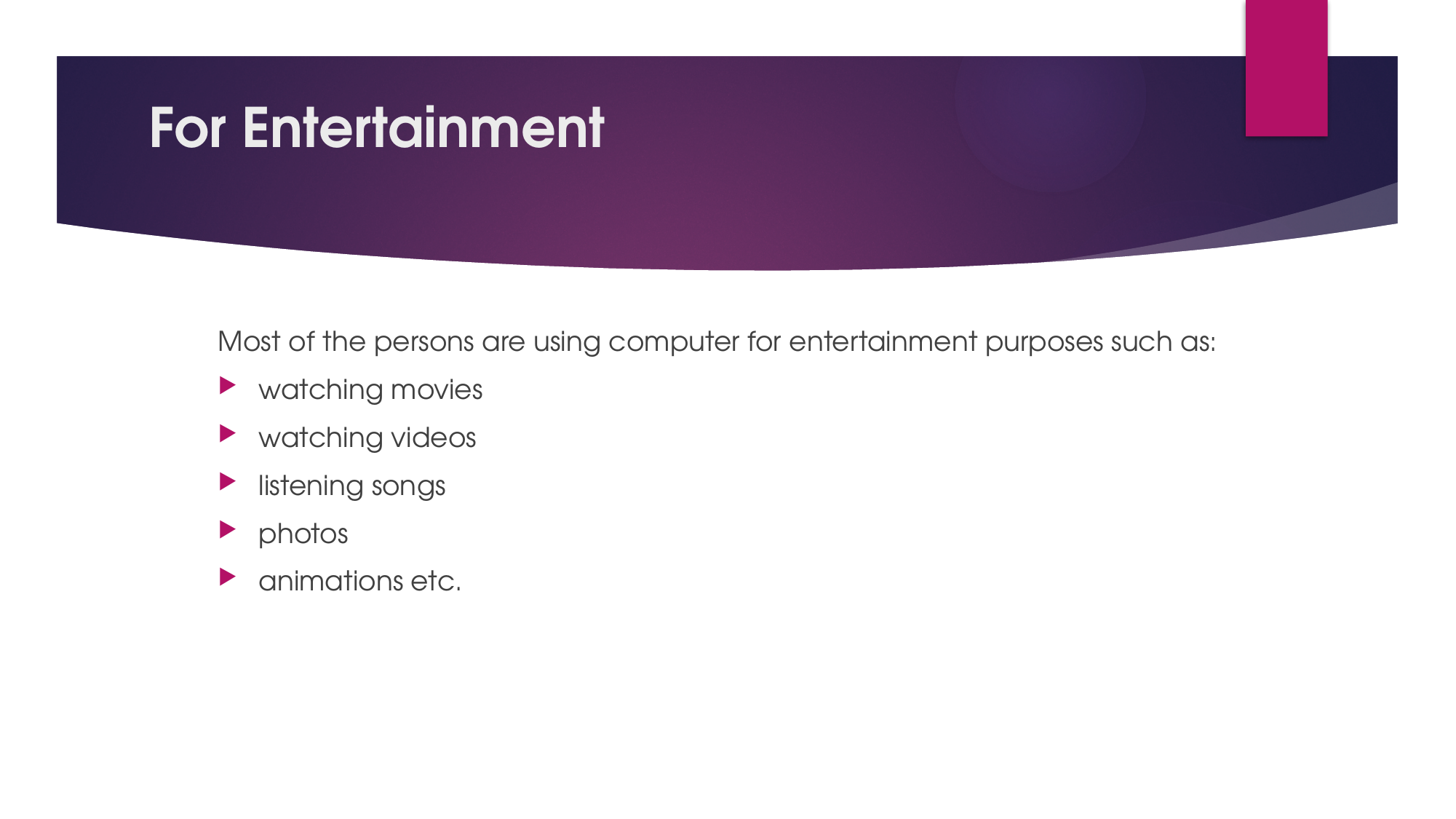

# For Entertainment
Most of the persons are using computer for entertainment purposes such as:
watching movies
watching videos
listening songs
photos
animations etc.